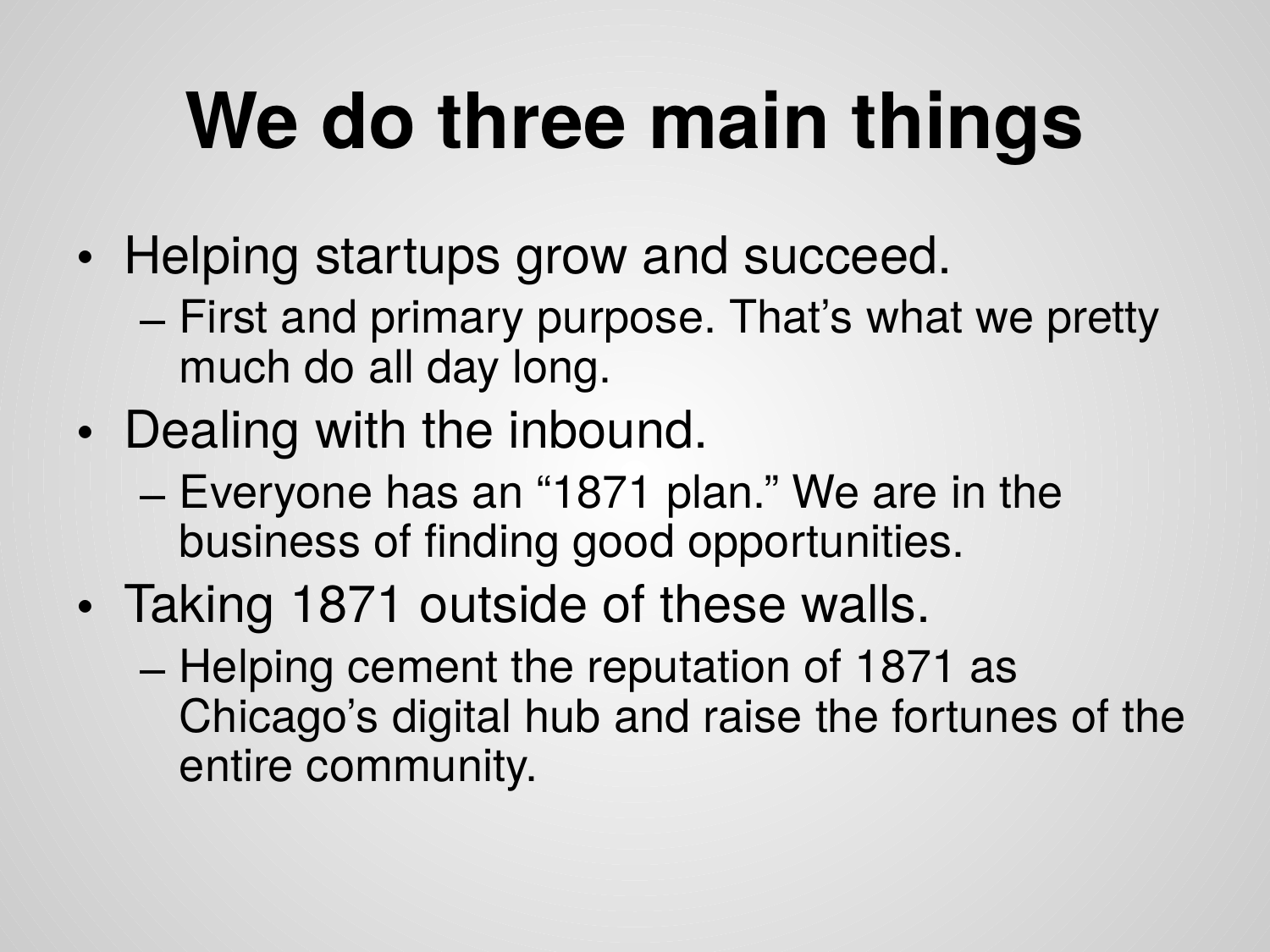

# We do three main things
Helping startups grow and succeed.
First and primary purpose. That’s what we pretty much do all day long.
Dealing with the inbound.
Everyone has an “1871 plan.” We are in the business of finding good opportunities.
Taking 1871 outside of these walls.
Helping cement the reputation of 1871 as Chicago’s digital hub and raise the fortunes of the entire community.